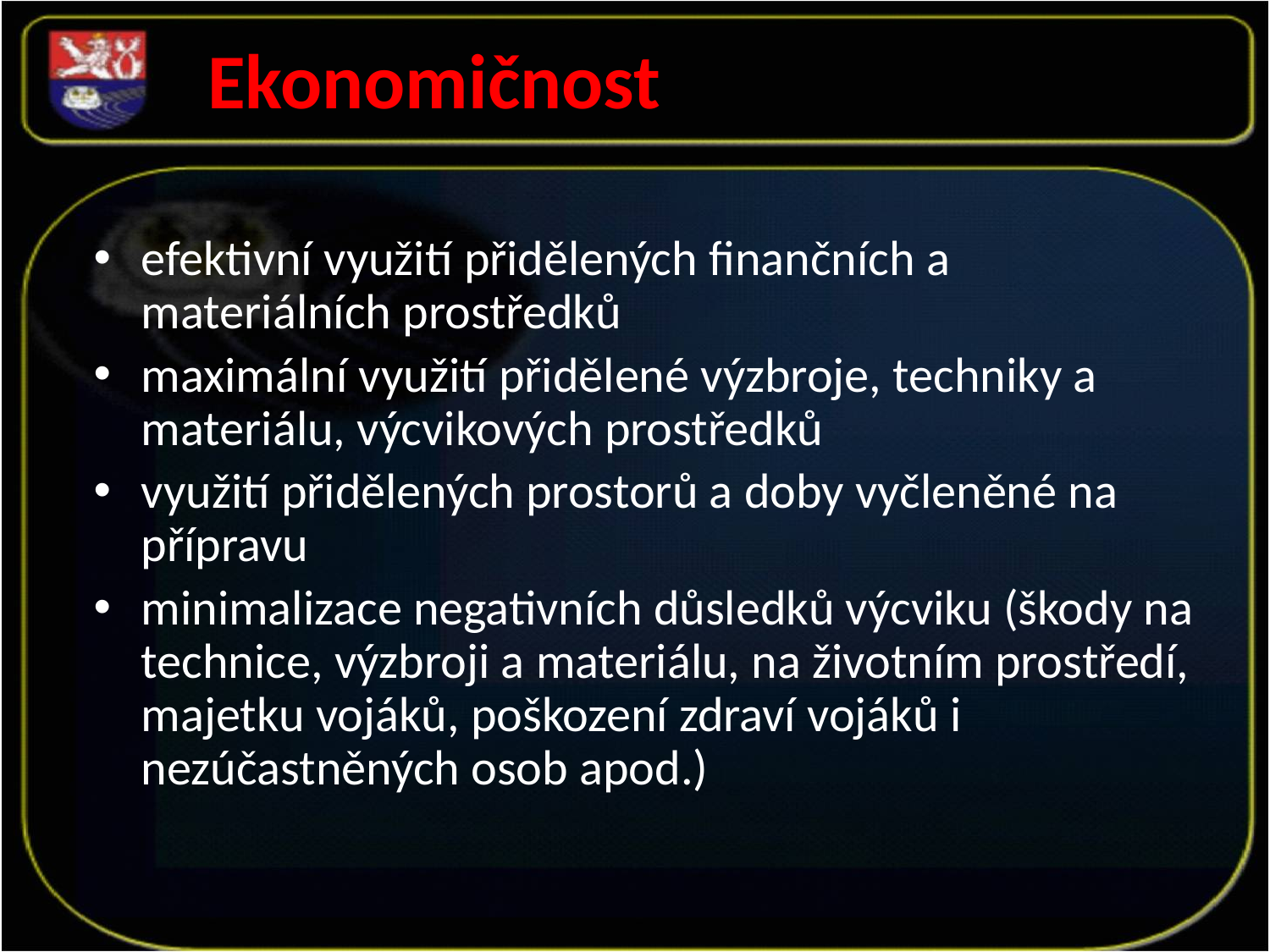

Ekonomičnost
efektivní využití přidělených finančních a materiálních prostředků
maximální využití přidělené výzbroje, techniky a materiálu, výcvikových prostředků
využití přidělených prostorů a doby vyčleněné na přípravu
minimalizace negativních důsledků výcviku (škody na technice, výzbroji a materiálu, na životním prostředí, majetku vojáků, poškození zdraví vojáků i nezúčastněných osob apod.)